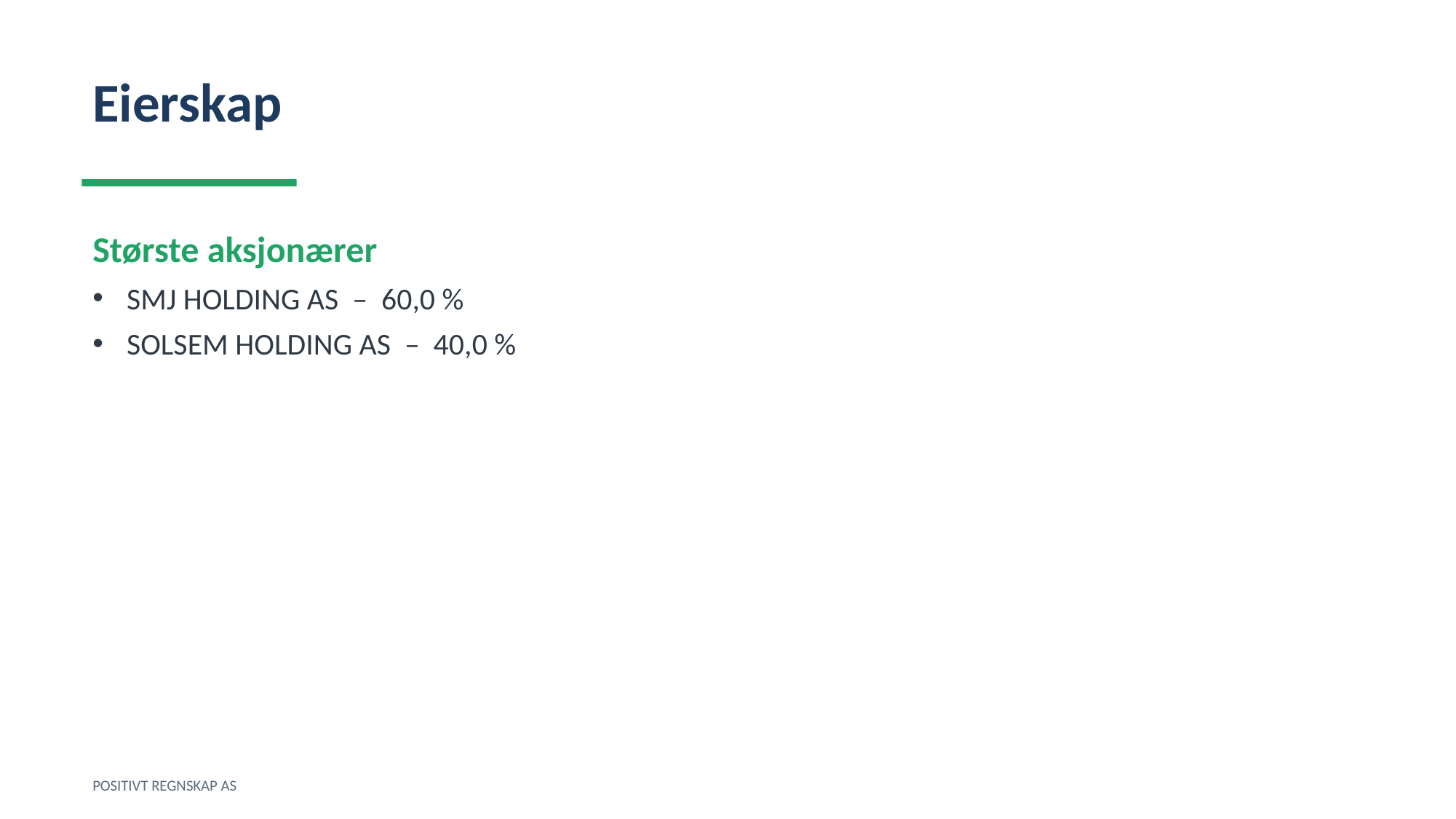

Eierskap

Største aksjonærer
SMJ HOLDING AS  –  60,0 %
SOLSEM HOLDING AS  –  40,0 %
POSITIVT REGNSKAP AS